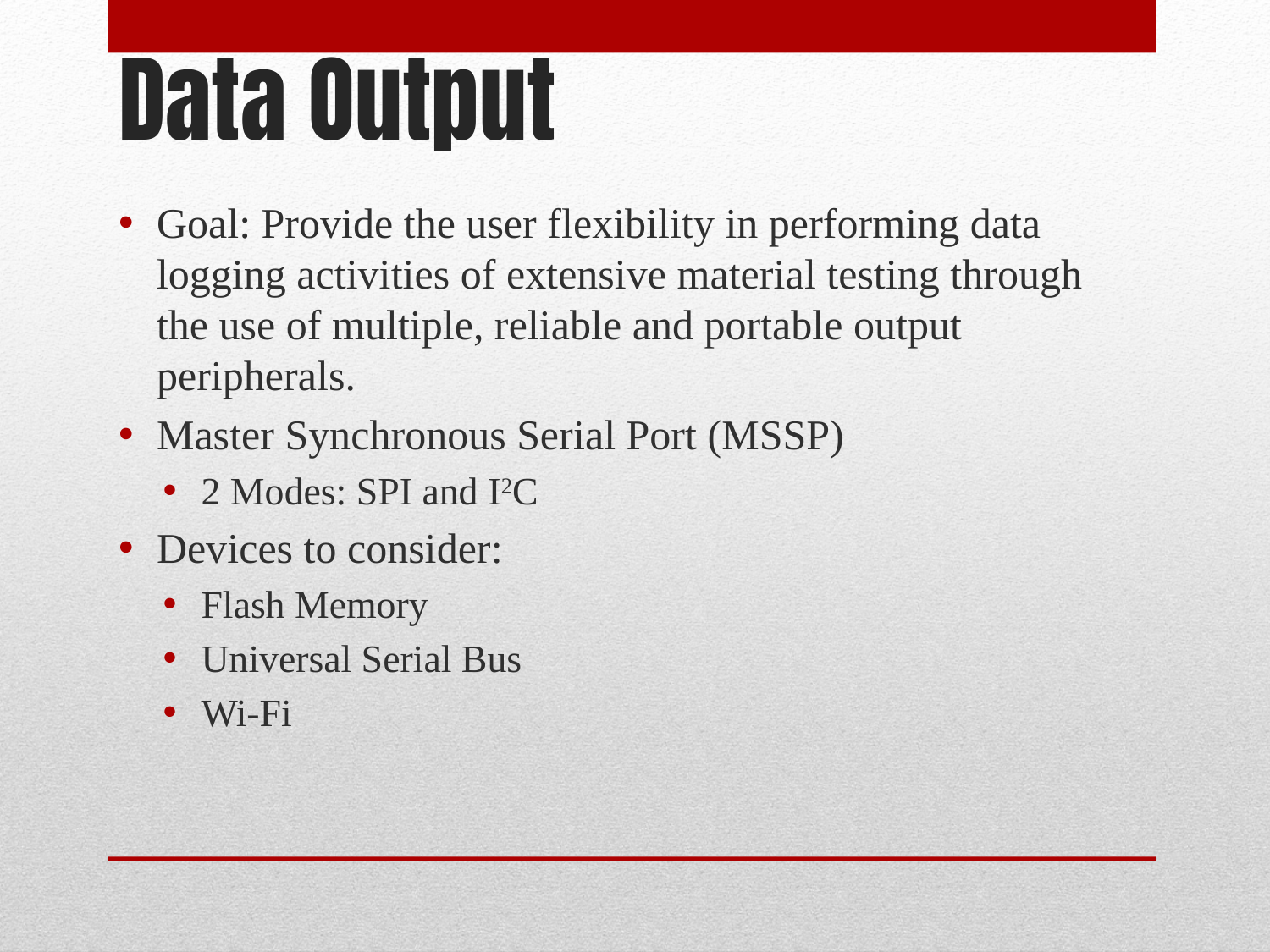

# Data Output
Goal: Provide the user flexibility in performing data logging activities of extensive material testing through the use of multiple, reliable and portable output peripherals.
Master Synchronous Serial Port (MSSP)
2 Modes: SPI and I2C
Devices to consider:
Flash Memory
Universal Serial Bus
Wi-Fi